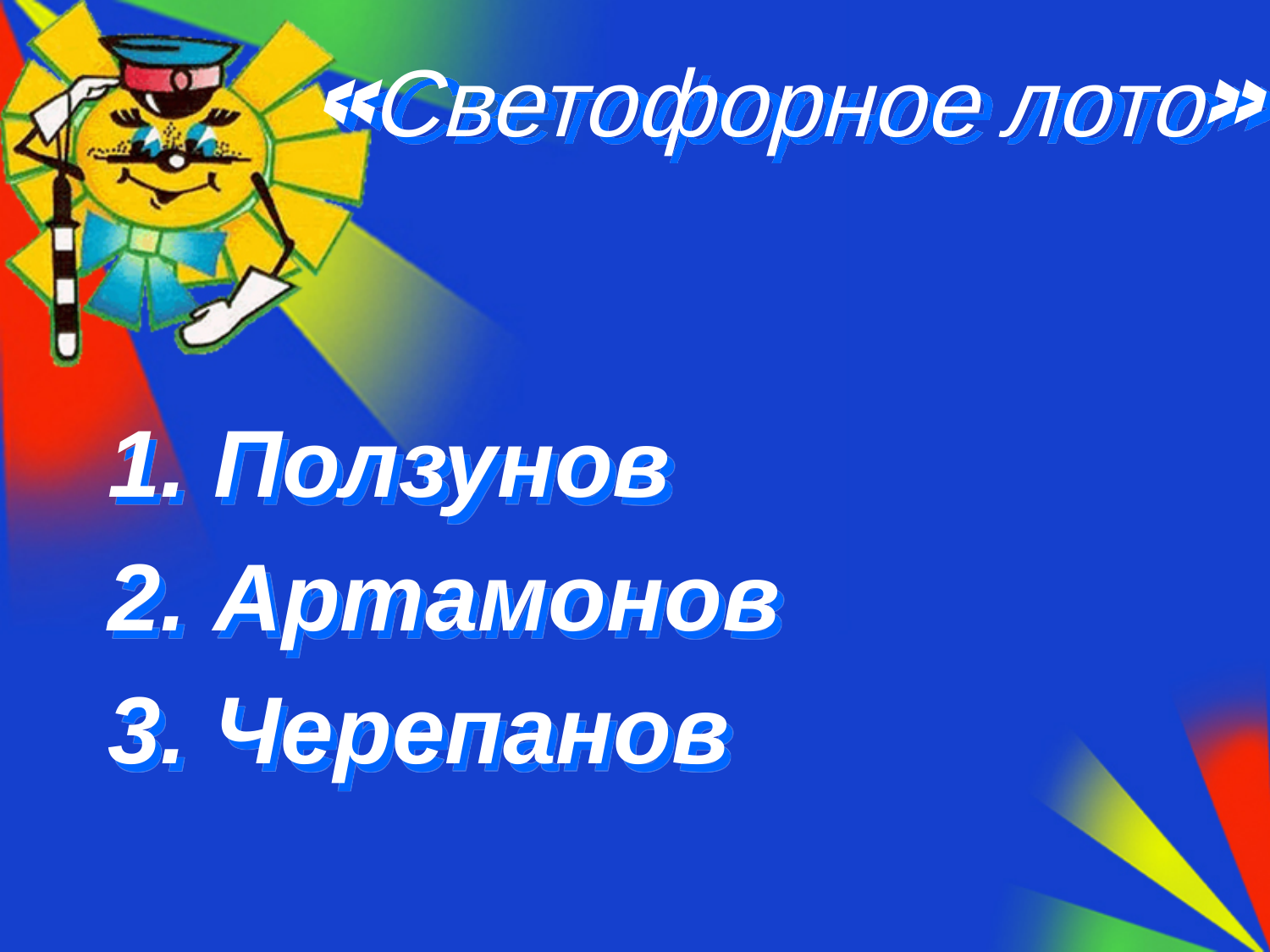

# «Светофорное лото»
1. Ползунов
2. Артамонов
3. Черепанов